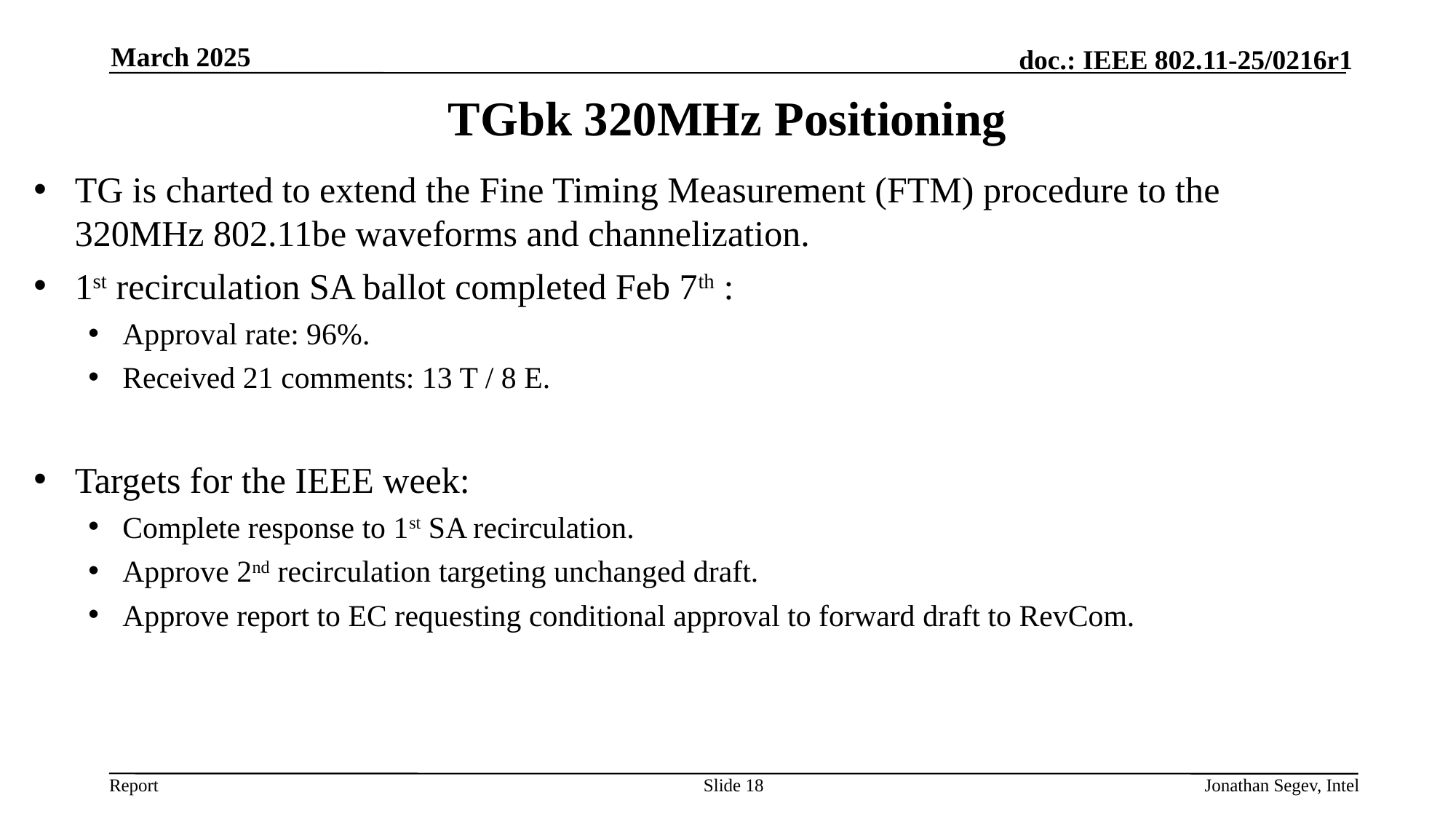

March 2025
# TGbk 320MHz Positioning
TG is charted to extend the Fine Timing Measurement (FTM) procedure to the 320MHz 802.11be waveforms and channelization.
1st recirculation SA ballot completed Feb 7th :
Approval rate: 96%.
Received 21 comments: 13 T / 8 E.

Targets for the IEEE week:
Complete response to 1st SA recirculation.
Approve 2nd recirculation targeting unchanged draft.
Approve report to EC requesting conditional approval to forward draft to RevCom.

Slide 18
Jonathan Segev, Intel